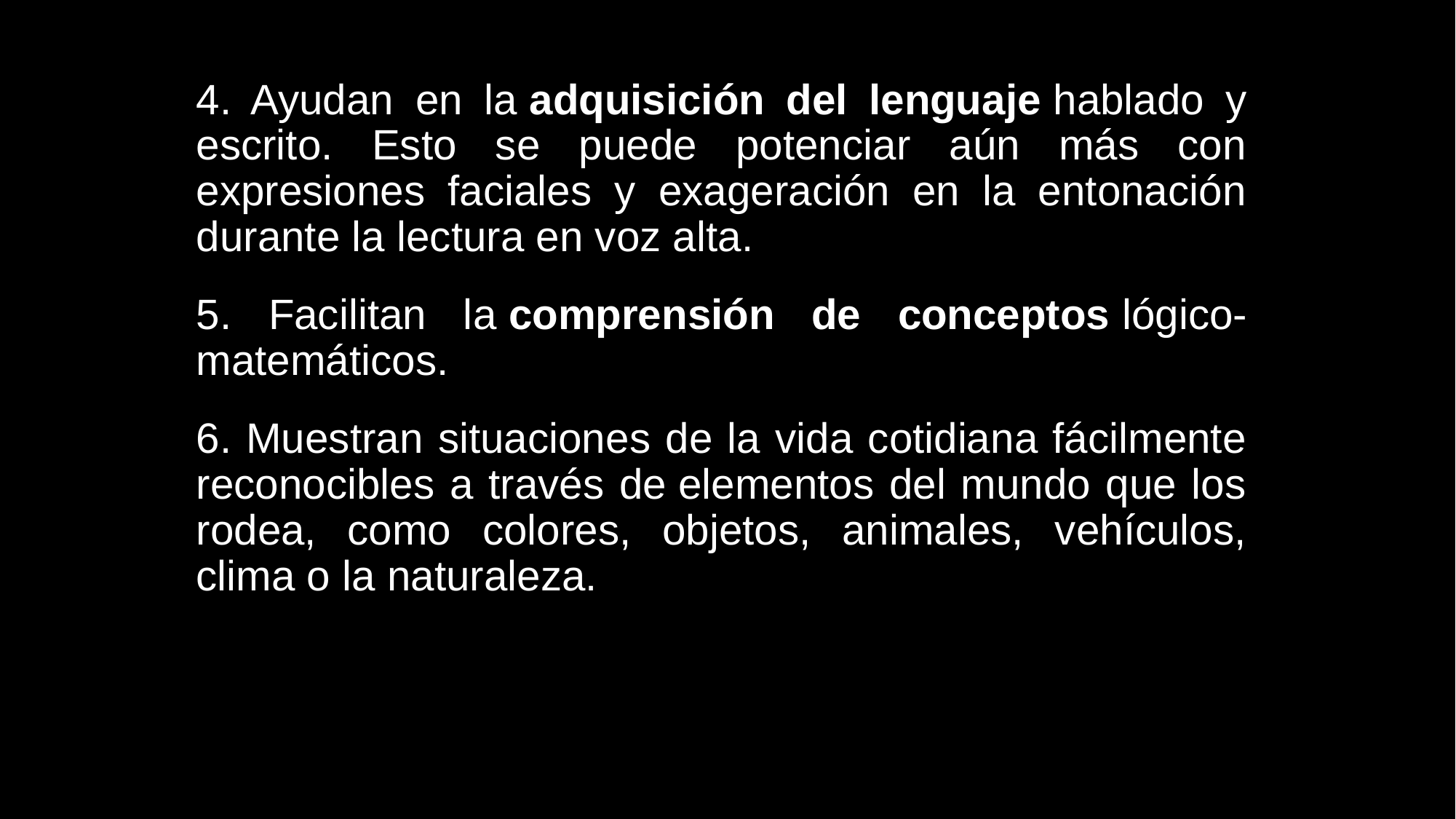

4. Ayudan en la adquisición del lenguaje hablado y escrito. Esto se puede potenciar aún más con expresiones faciales y exageración en la entonación durante la lectura en voz alta.
5. Facilitan la comprensión de conceptos lógico-matemáticos.
6. Muestran situaciones de la vida cotidiana fácilmente reconocibles a través de elementos del mundo que los rodea, como colores, objetos, animales, vehículos, clima o la naturaleza.